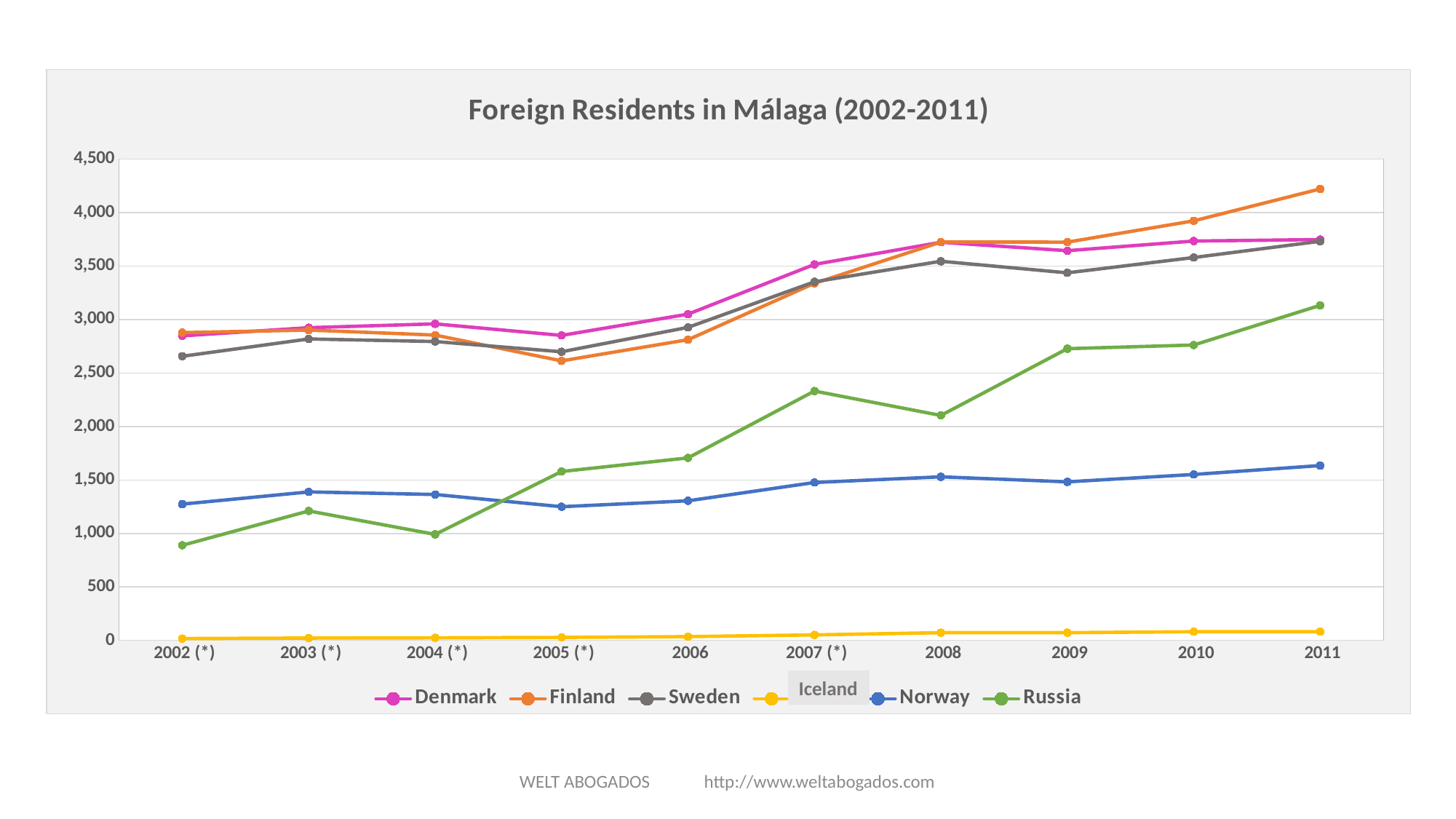

### Chart: Foreign Residents in Málaga (2002-2011)

| Category | Denmark | Finland | Sweden | Island | Norway | Russia |
|---|---|---|---|---|---|---|
|  2002 (*) | 2847.0 | 2877.0 | 2656.0 | 17.0 | 1274.0 | 889.0 |
|  2003 (*) | 2923.0 | 2901.0 | 2818.0 | 22.0 | 1388.0 | 1210.0 |
|  2004 (*) | 2959.0 | 2854.0 | 2794.0 | 24.0 | 1364.0 | 991.0 |
|  2005 (*) | 2851.0 | 2613.0 | 2698.0 | 28.0 | 1250.0 | 1579.0 |
|  2006 | 3050.0 | 2811.0 | 2926.0 | 35.0 | 1305.0 | 1706.0 |
|  2007 (*) | 3515.0 | 3338.0 | 3352.0 | 51.0 | 1476.0 | 2331.0 |
|  2008 | 3722.0 | 3724.0 | 3544.0 | 72.0 | 1529.0 | 2103.0 |
|  2009 | 3643.0 | 3723.0 | 3436.0 | 72.0 | 1482.0 | 2727.0 |
|  2010 | 3733.0 | 3922.0 | 3579.0 | 81.0 | 1551.0 | 2761.0 |
|  2011 | 3747.0 | 4220.0 | 3731.0 | 81.0 | 1634.0 | 3132.0 |
Iceland
WELT ABOGADOS             http://www.weltabogados.com